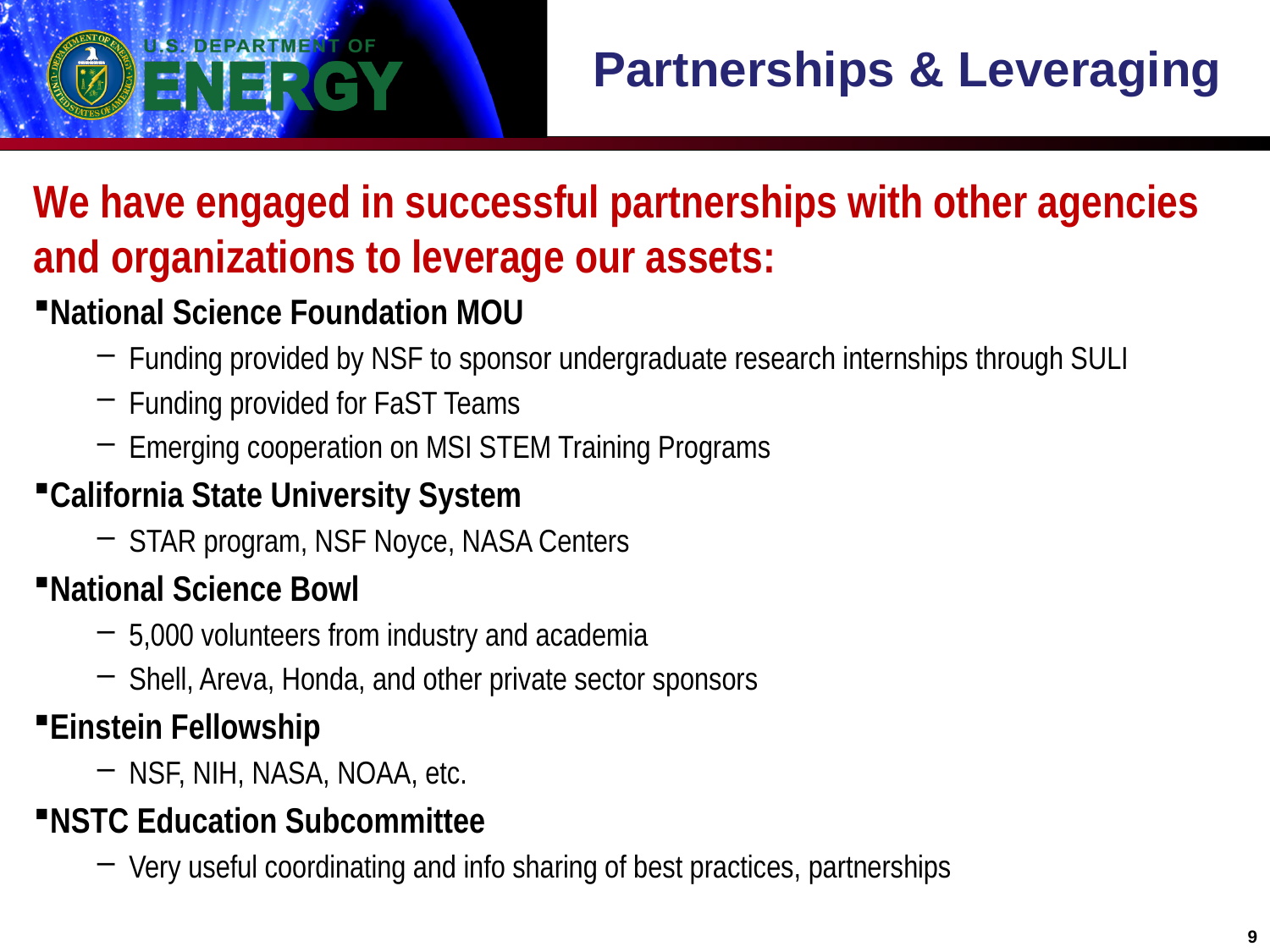

# Partnerships & Leveraging
We have engaged in successful partnerships with other agencies and organizations to leverage our assets:
National Science Foundation MOU
Funding provided by NSF to sponsor undergraduate research internships through SULI
Funding provided for FaST Teams
Emerging cooperation on MSI STEM Training Programs
California State University System
STAR program, NSF Noyce, NASA Centers
National Science Bowl
5,000 volunteers from industry and academia
Shell, Areva, Honda, and other private sector sponsors
Einstein Fellowship
NSF, NIH, NASA, NOAA, etc.
NSTC Education Subcommittee
Very useful coordinating and info sharing of best practices, partnerships
9